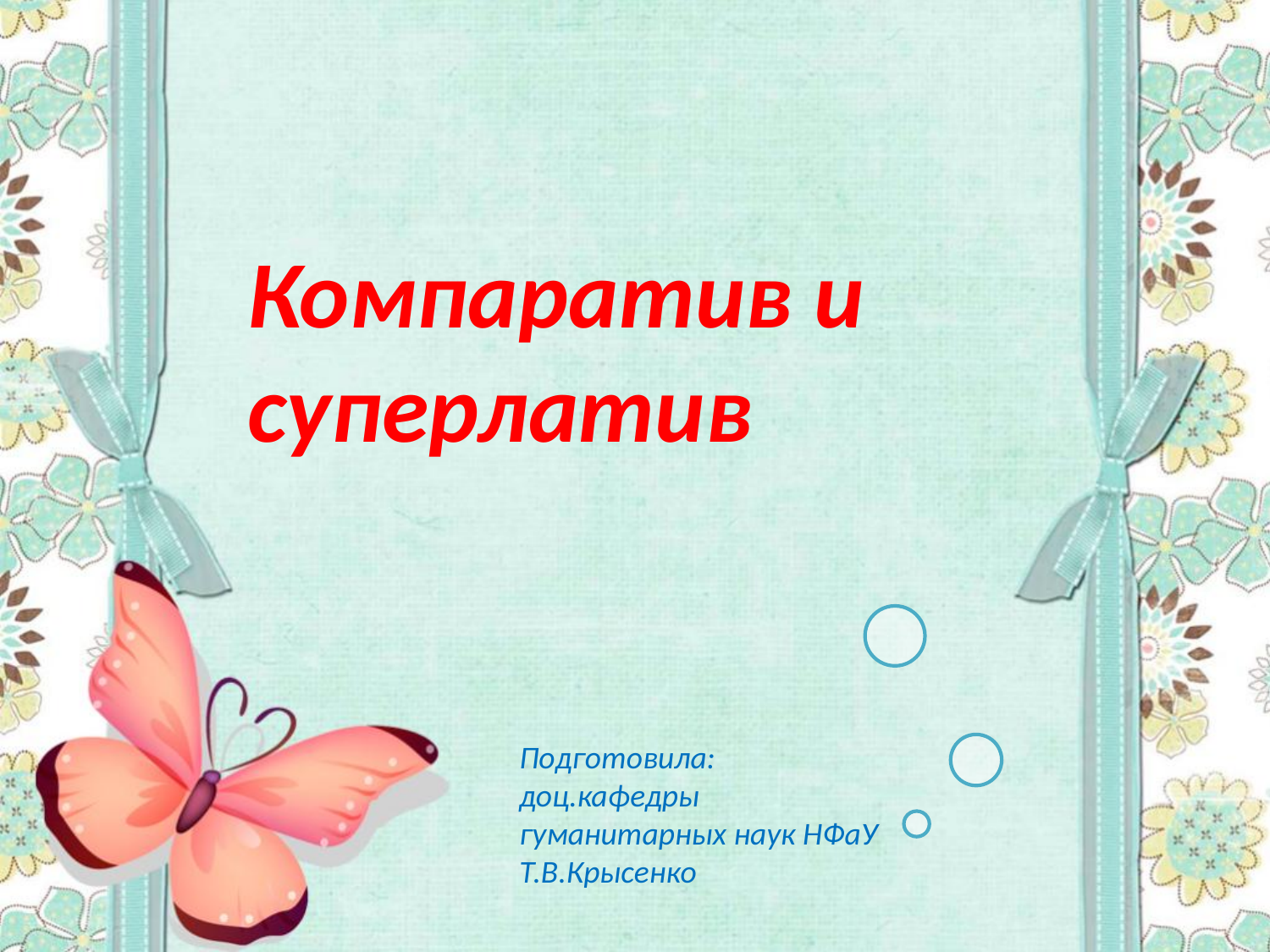

Компаратив и суперлатив

Подготовила: доц.кафедры гуманитарных наук НФаУ Т.В.Крысенко